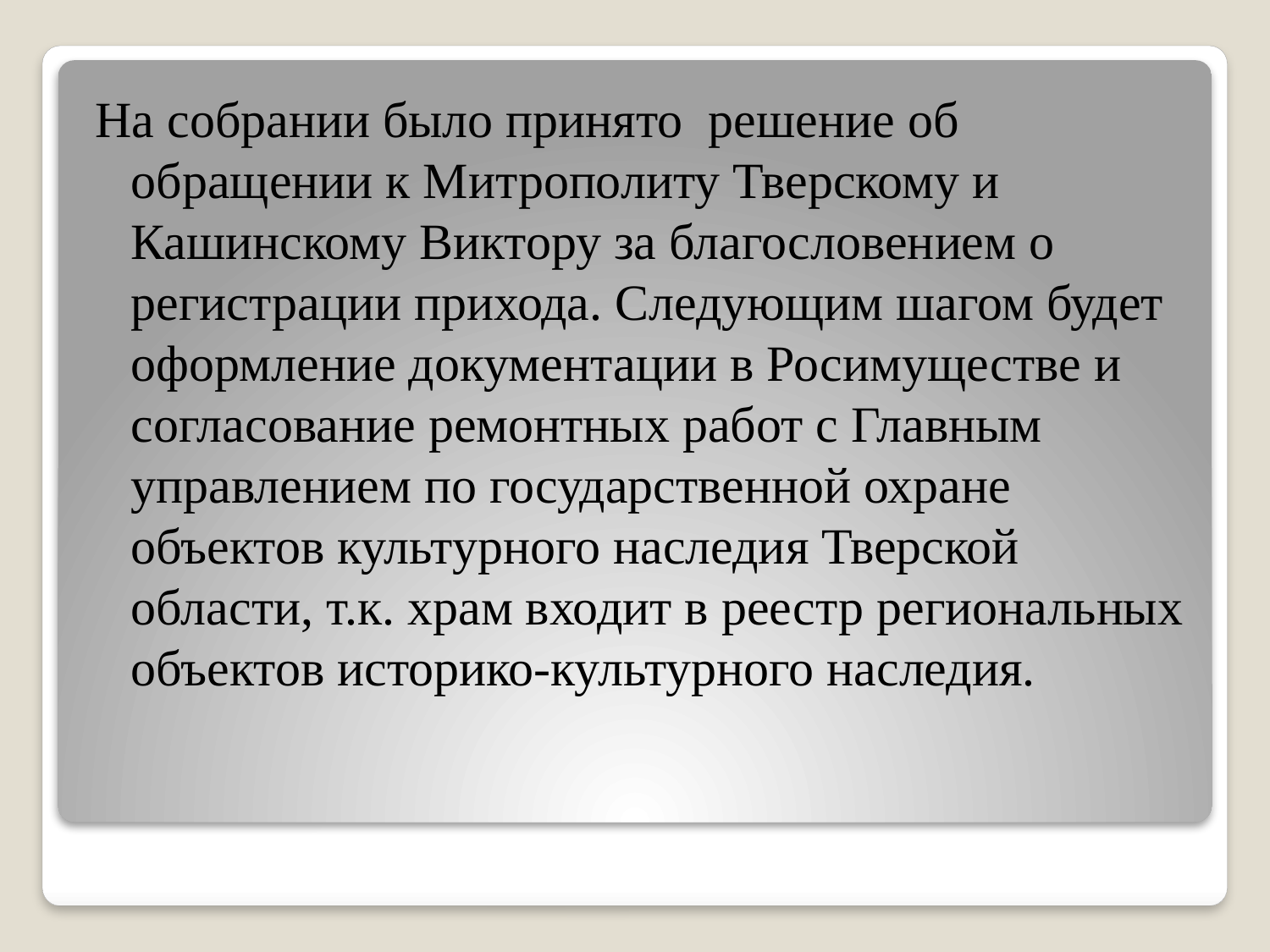

На собрании было принято  решение об обращении к Митрополиту Тверскому и Кашинскому Виктору за благословением о регистрации прихода. Следующим шагом будет оформление документации в Росимуществе и согласование ремонтных работ с Главным управлением по государственной охране объектов культурного наследия Тверской области, т.к. храм входит в реестр региональных объектов историко-культурного наследия.

#